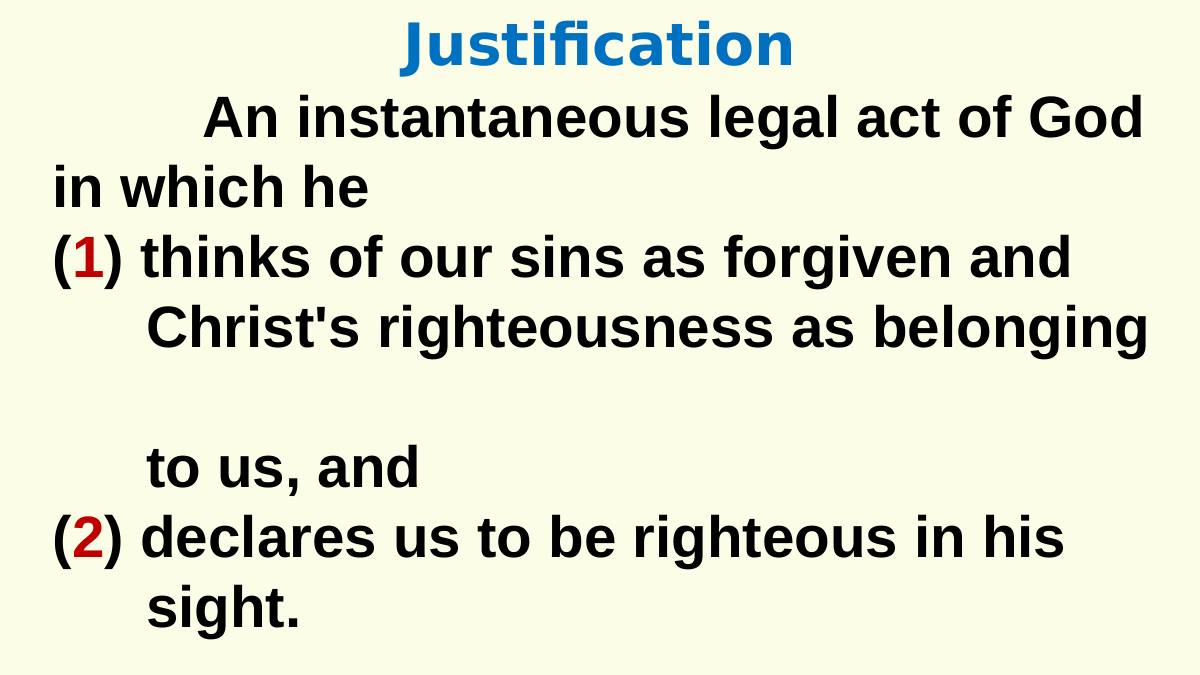

Justification
	An instantaneous legal act of God
in which he
(1) thinks of our sins as forgiven and Christ's righteousness as belonging
to us, and
(2) declares us to be righteous in his sight.
Wayne Gruden, Bible Doctrine (1999), p. 486